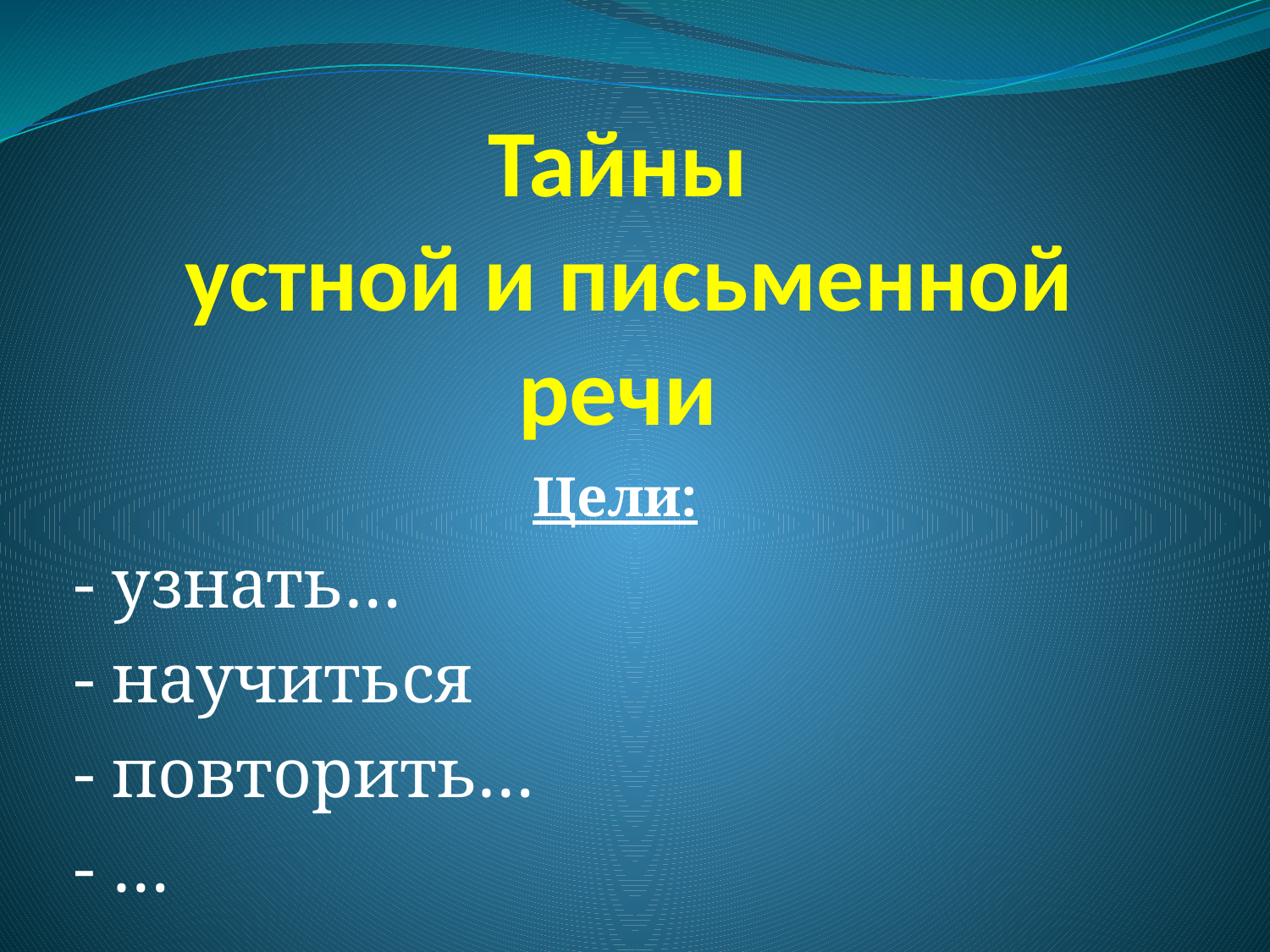

# Тайны устной и письменной речи
Цели:
- узнать…
- научиться
- повторить…
- …